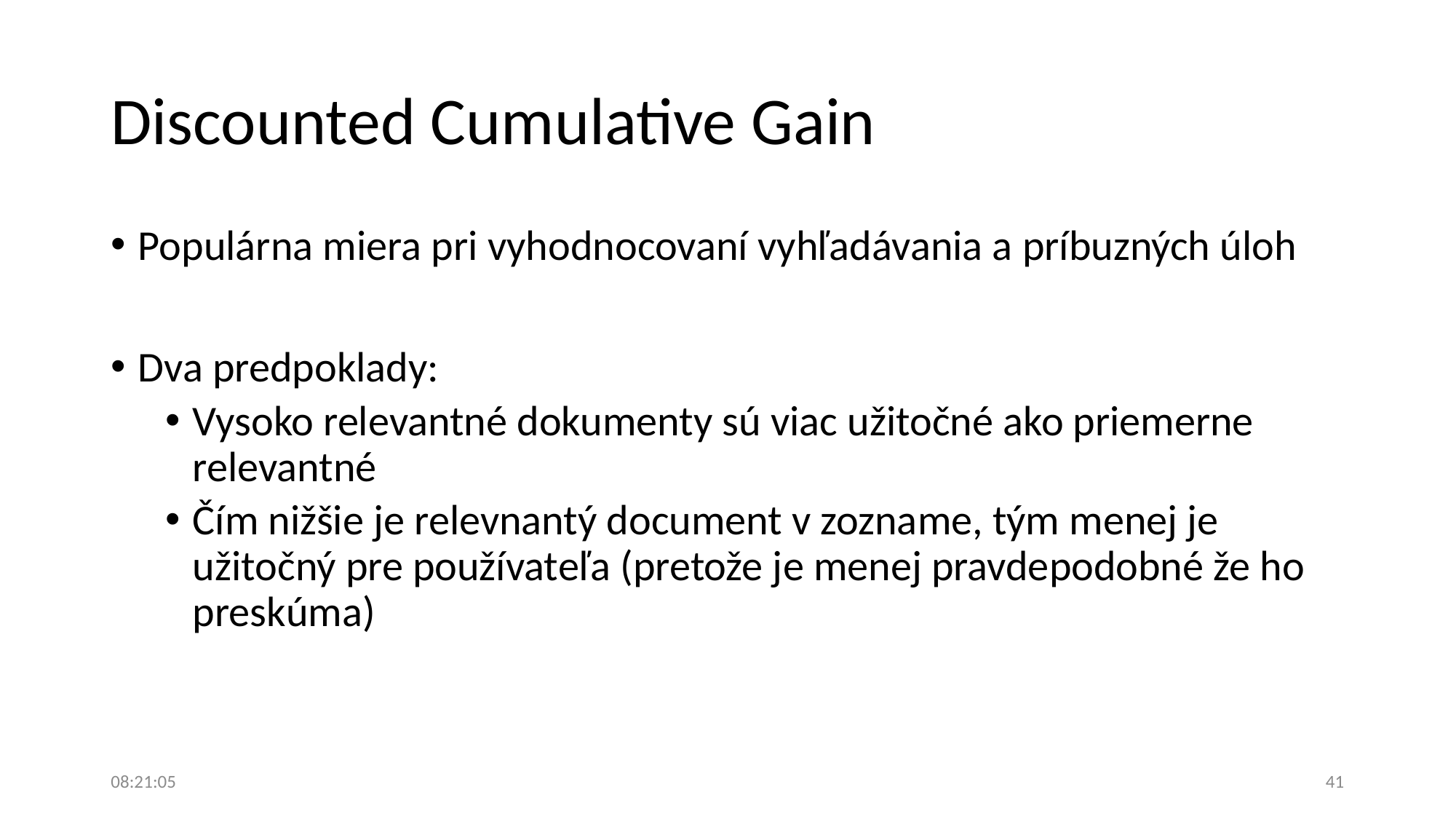

# Discounted Cumulative Gain
Populárna miera pri vyhodnocovaní vyhľadávania a príbuzných úloh

Dva predpoklady:
Vysoko relevantné dokumenty sú viac užitočné ako priemerne relevantné
Čím nižšie je relevnantý document v zozname, tým menej je užitočný pre používateľa (pretože je menej pravdepodobné že ho preskúma)

08:21:05
41